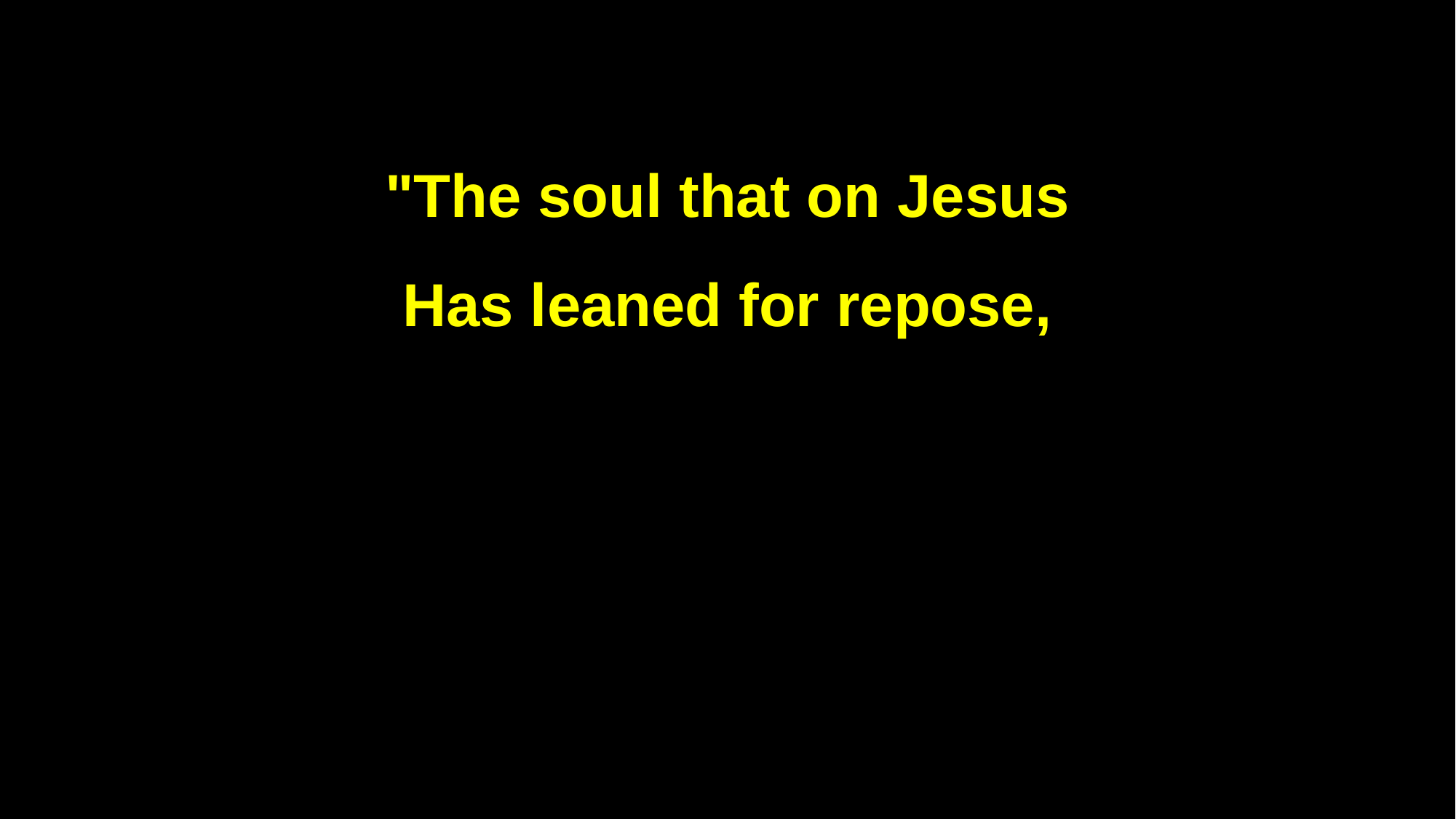

"The soul that on Jesus
Has leaned for repose,